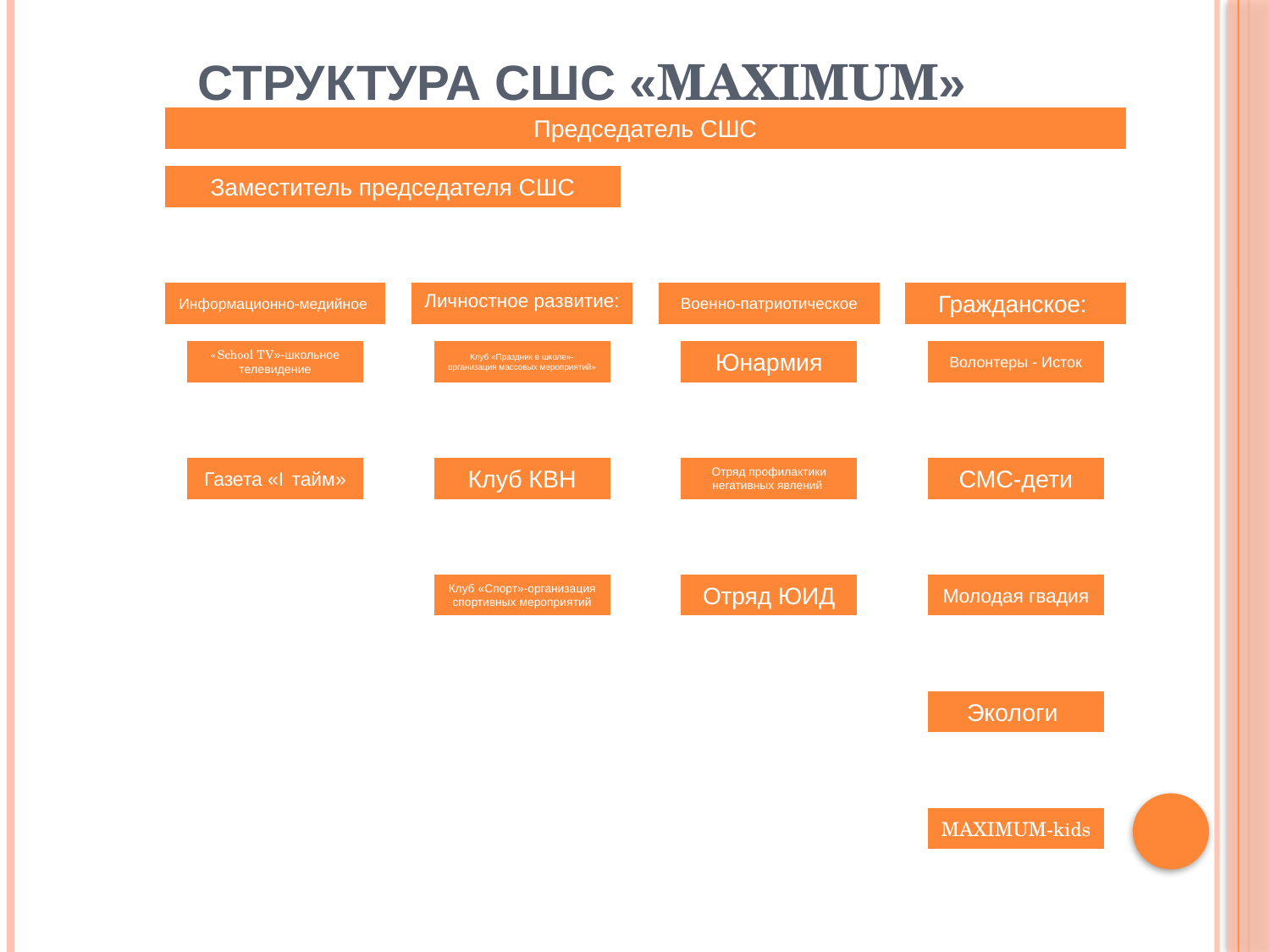

# Структура СШС «MAXIMUM»
Председатель СШС
Информационно-медийное
Газета «I тайм»
Личностное развитие:
Заместитель председателя СШС
Гражданское:
Военно-патриотическое
«School TV»-школьное телевидение
Клуб «Праздник в школе»-организация массовых мероприятий»
Клуб КВН
Клуб «Спорт»-организация спортивных мероприятий
Юнармия
Отряд профилактики негативных явлений
Отряд ЮИД
Волонтеры - Исток
СМС-дети
Молодая гвадия
Экологи
MAXIMUM-kids